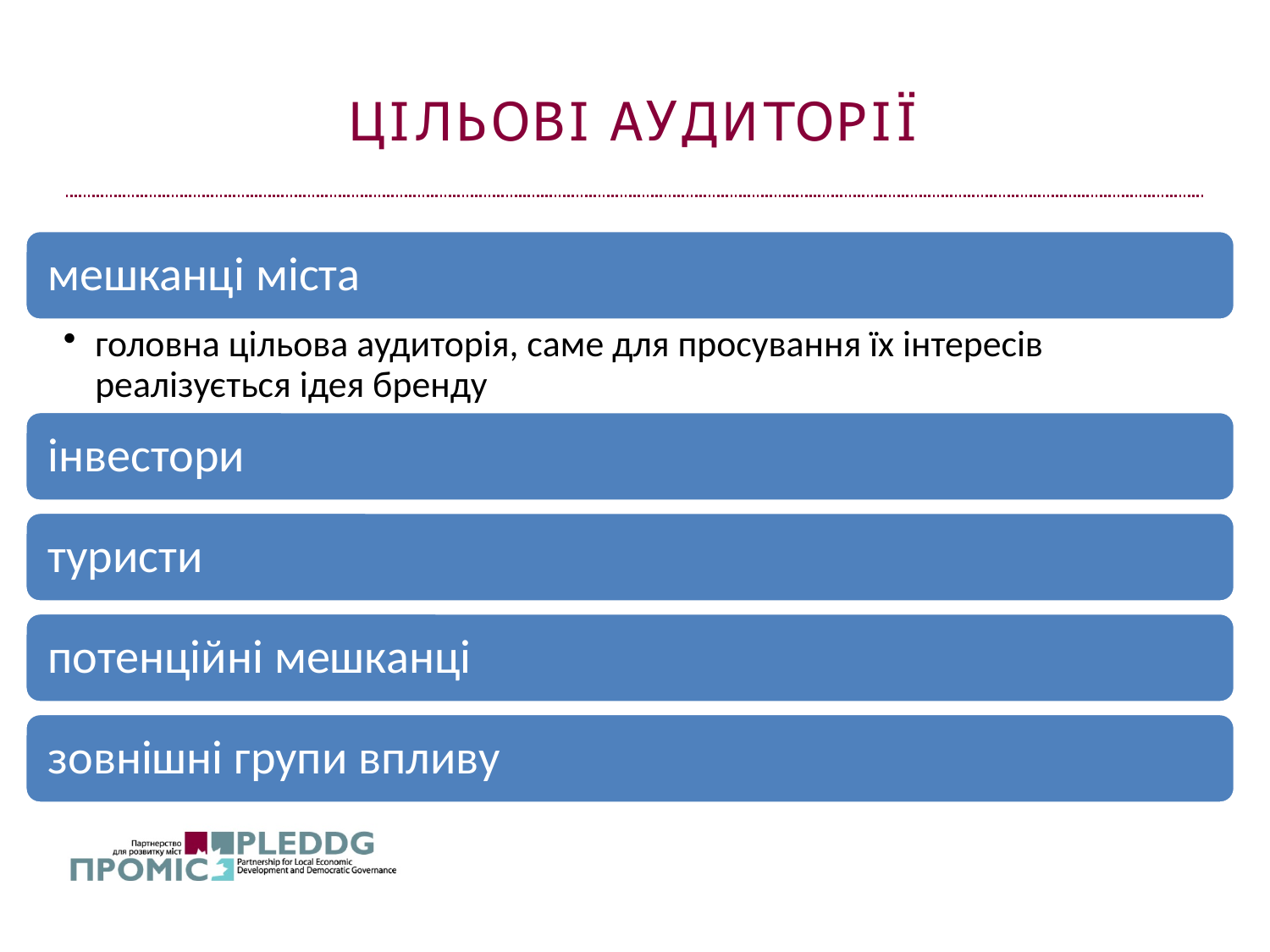

# Цільові аудиторії
мешканці міста
головна цільова аудиторія, саме для просування їх інтересів реалізується ідея бренду
інвестори
туристи
потенційні мешканці
зовнішні групи впливу